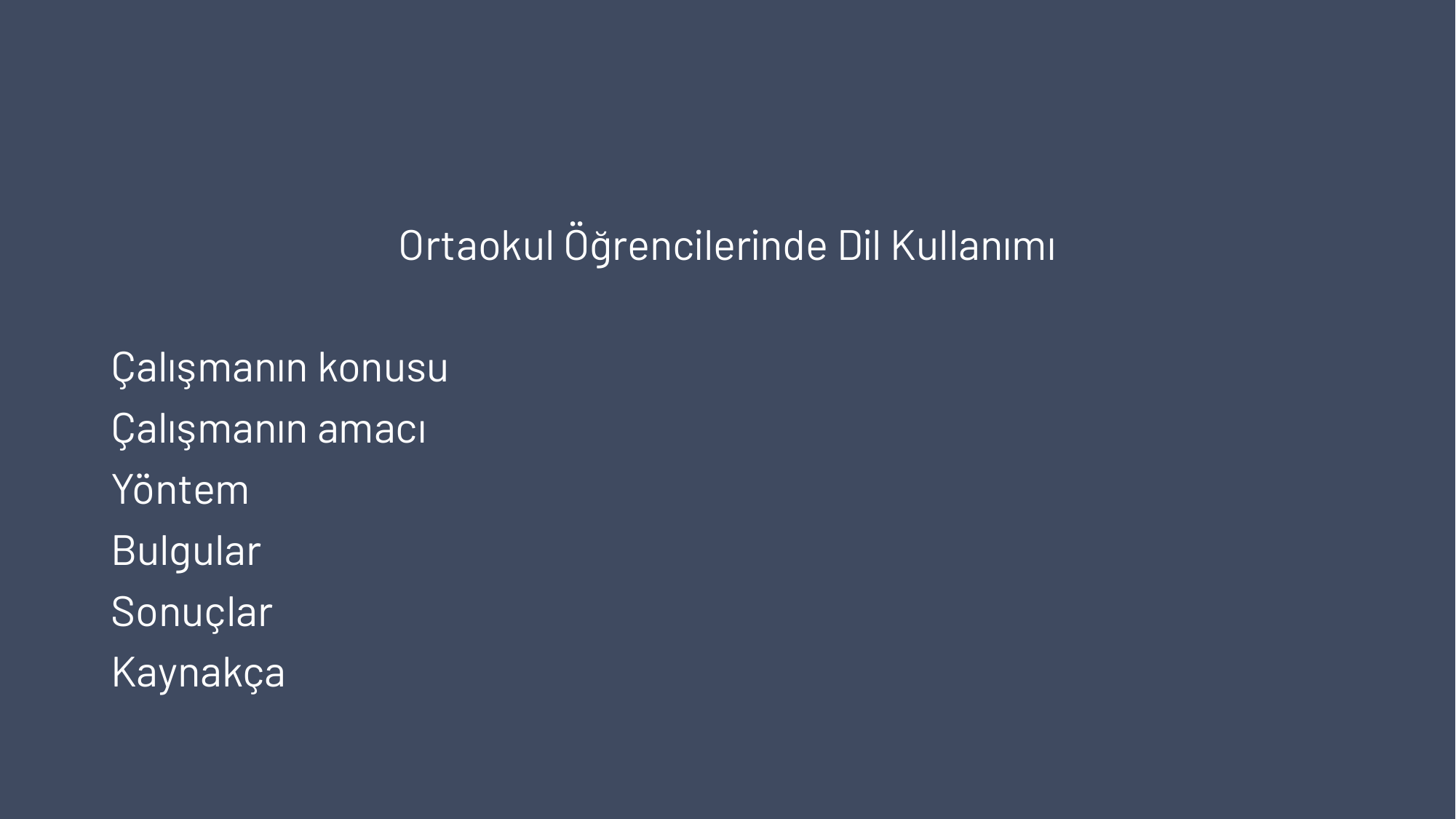

Ortaokul Öğrencilerinde Dil Kullanımı

Çalışmanın konusu
Çalışmanın amacı
Yöntem
Bulgular
Sonuçlar
Kaynakça